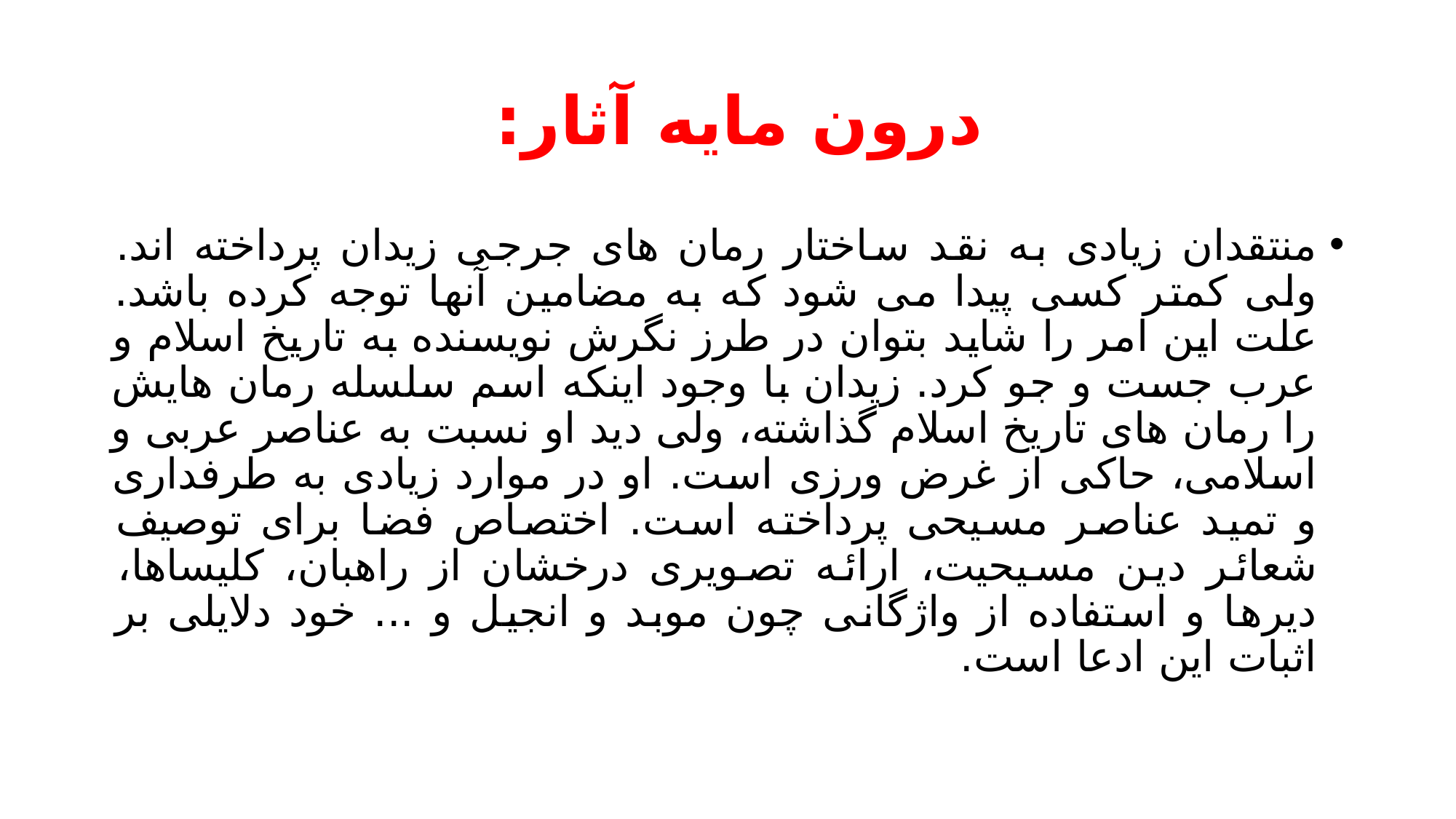

# درون مایه آثار:
منتقدان زیادی به نقد ساختار رمان های جرجی زیدان پرداخته اند. ولی کمتر کسی پیدا می شود که به مضامین آنها توجه کرده باشد. علت این امر را شاید بتوان در طرز نگرش نویسنده به تاریخ اسلام و عرب جست و جو کرد. زیدان با وجود اینکه اسم سلسله رمان هایش را رمان های تاریخ اسلام گذاشته، ولی دید او نسبت به عناصر عربی و اسلامی، حاکی از غرض ورزی است. او در موارد زیادی به طرفداری و تمید عناصر مسیحی پرداخته است. اختصاص فضا برای توصیف شعائر دین مسیحیت، ارائه تصویری درخشان از راهبان، کلیساها، دیرها و استفاده از واژگانی چون موبد و انجیل و ... خود دلایلی بر اثبات این ادعا است.